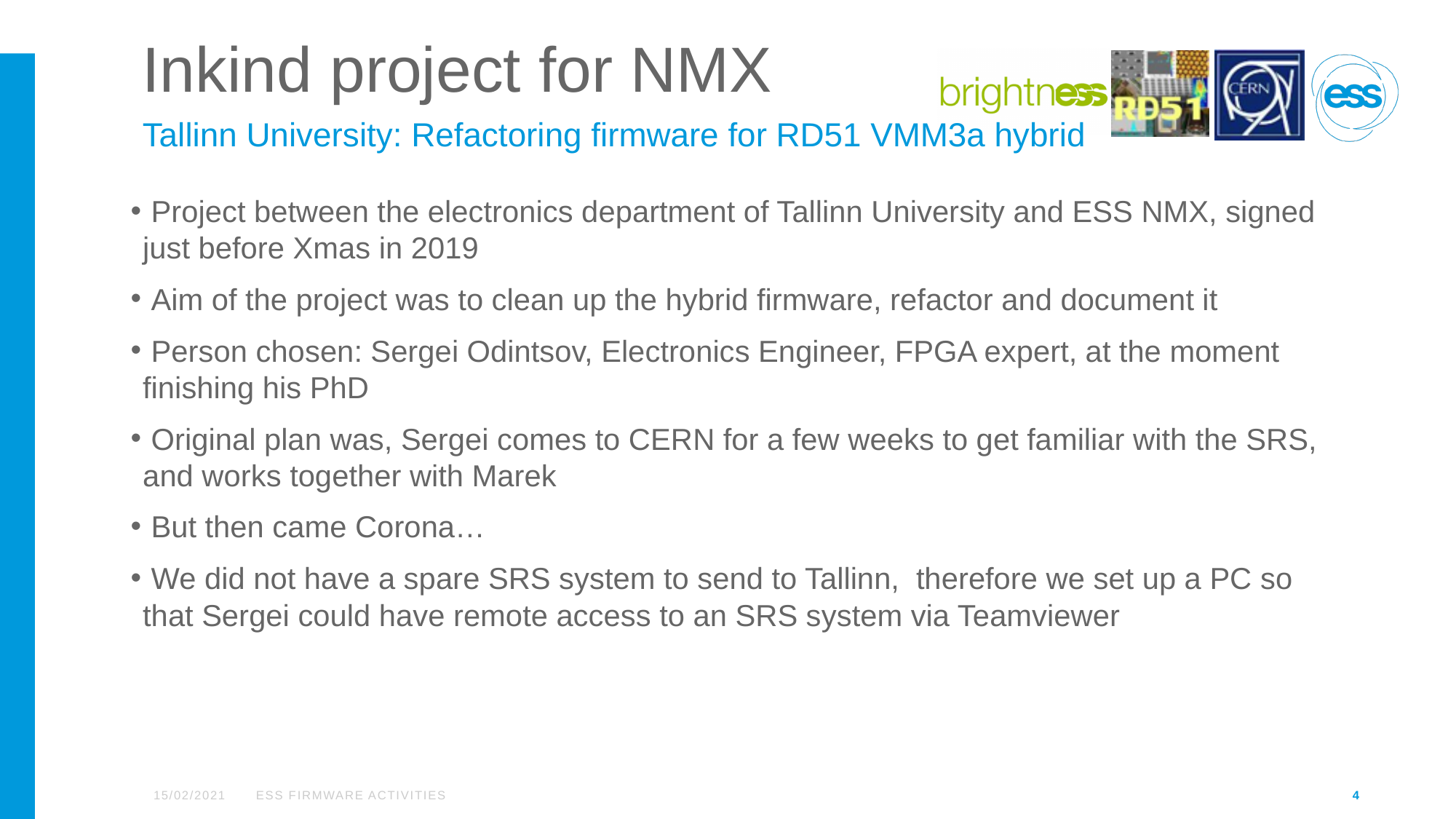

# Inkind project for NMX
Tallinn University: Refactoring firmware for RD51 VMM3a hybrid
 Project between the electronics department of Tallinn University and ESS NMX, signed just before Xmas in 2019
 Aim of the project was to clean up the hybrid firmware, refactor and document it
 Person chosen: Sergei Odintsov, Electronics Engineer, FPGA expert, at the moment finishing his PhD
 Original plan was, Sergei comes to CERN for a few weeks to get familiar with the SRS, and works together with Marek
 But then came Corona…
 We did not have a spare SRS system to send to Tallinn,  therefore we set up a PC so that Sergei could have remote access to an SRS system via Teamviewer

15/02/2021
ESS firmware activities
4